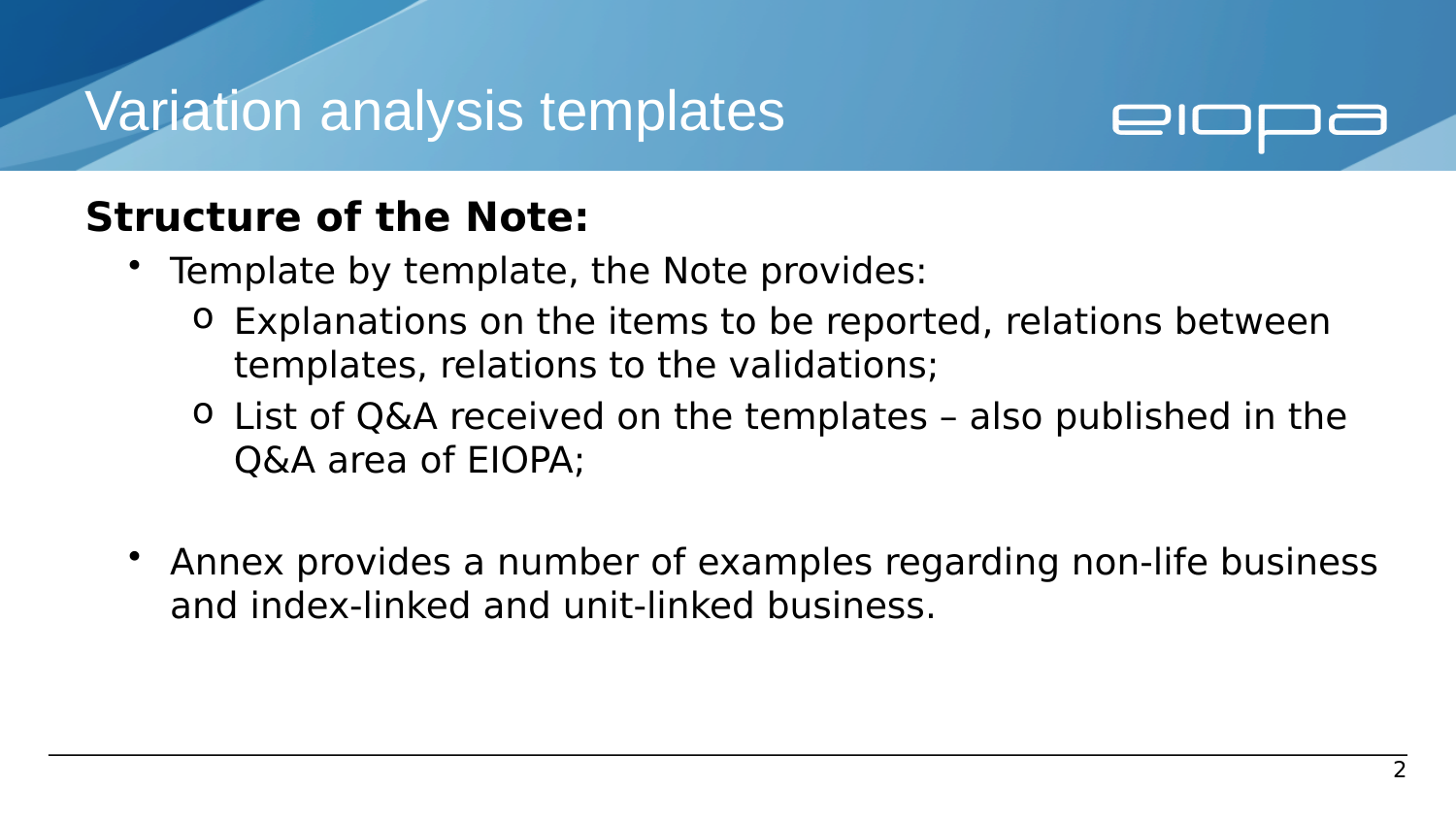

# Variation analysis templates
Structure of the Note:
Template by template, the Note provides:
Explanations on the items to be reported, relations between templates, relations to the validations;
List of Q&A received on the templates – also published in the Q&A area of EIOPA;

Annex provides a number of examples regarding non-life business and index-linked and unit-linked business.